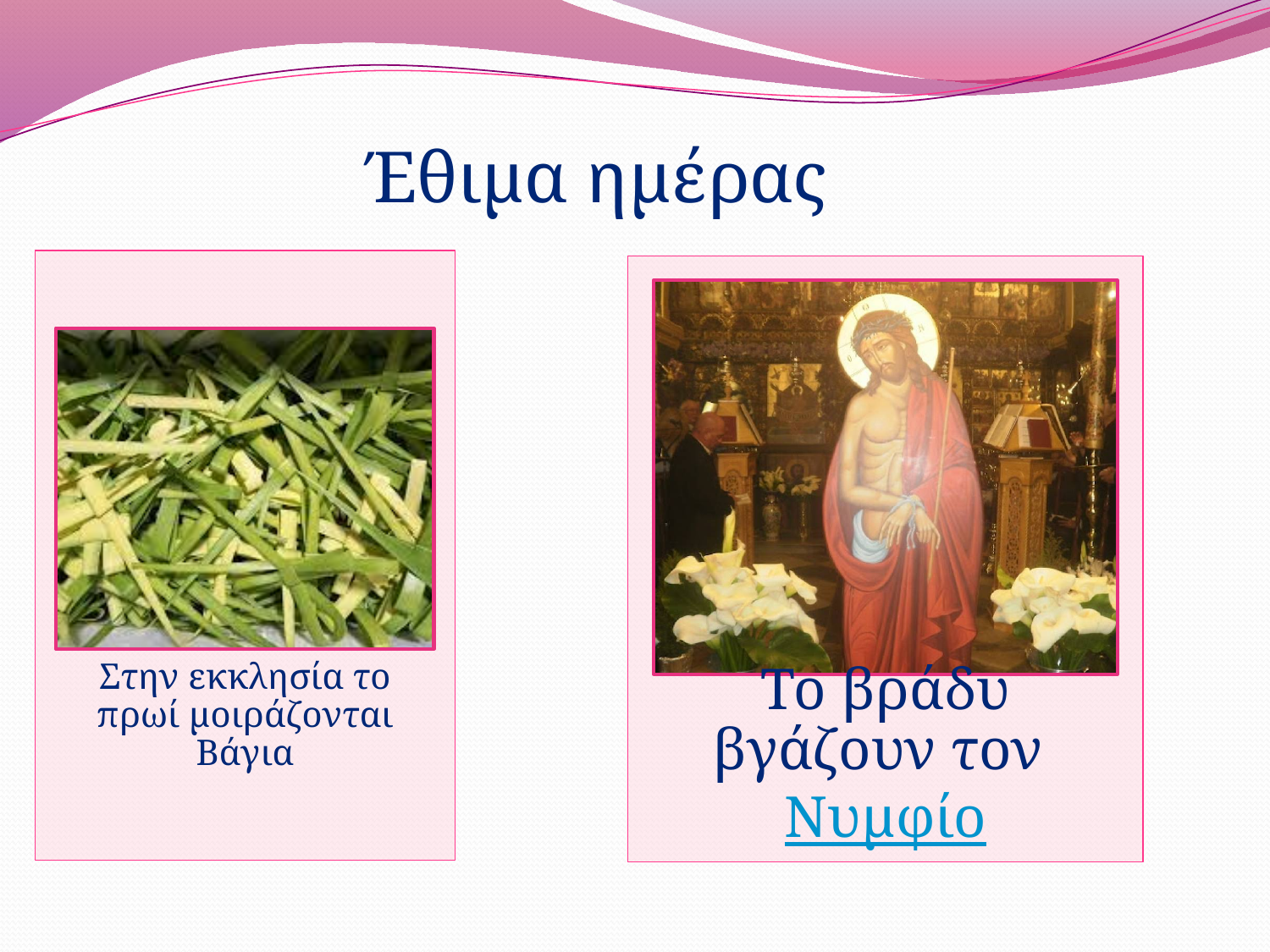

Έθιμα ημέρας
Στην εκκλησία το πρωί μοιράζονται Βάγια
Το βράδυ βγάζουν τον Νυμφίο